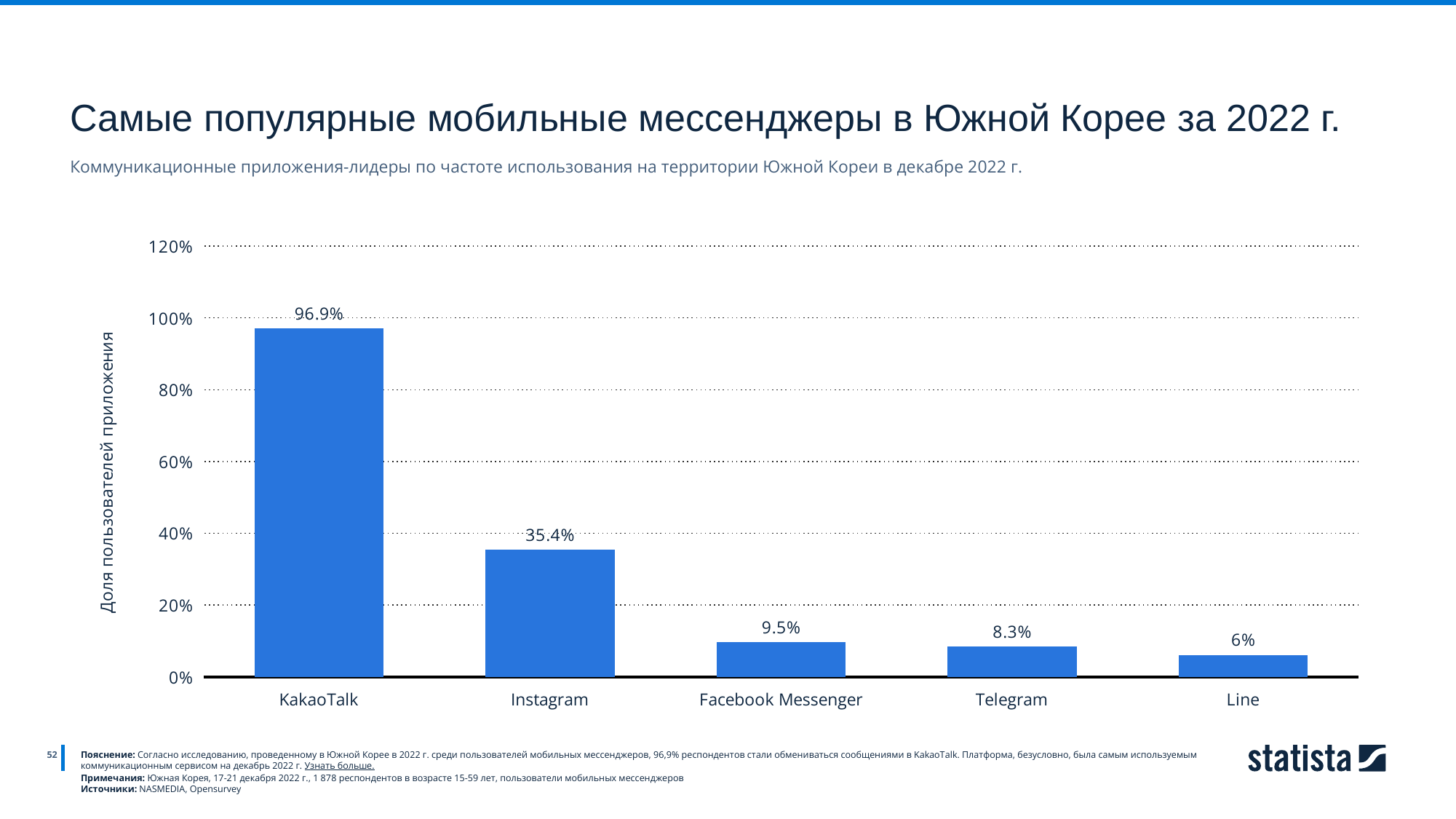

Самые популярные мобильные мессенджеры в Южной Корее за 2022 г.
Коммуникационные приложения-лидеры по частоте использования на территории Южной Кореи в декабре 2022 г.

### Chart

| Category | Column1 |
|---|---|
| KakaoTalk | 0.969 |
| Instagram | 0.354 |
| Facebook Messenger | 0.095 |
| Telegram | 0.083 |
| Line | 0.06 |
52
Пояснение: Согласно исследованию, проведенному в Южной Корее в 2022 г. среди пользователей мобильных мессенджеров, 96,9% респондентов стали обмениваться сообщениями в KakaoTalk. Платформа, безусловно, была самым используемым коммуникационным сервисом на декабрь 2022 г. Узнать больше.
Примечания: Южная Корея, 17-21 декабря 2022 г., 1 878 респондентов в возрасте 15-59 лет, пользователи мобильных мессенджеров
Источники: NASMEDIA, Opensurvey